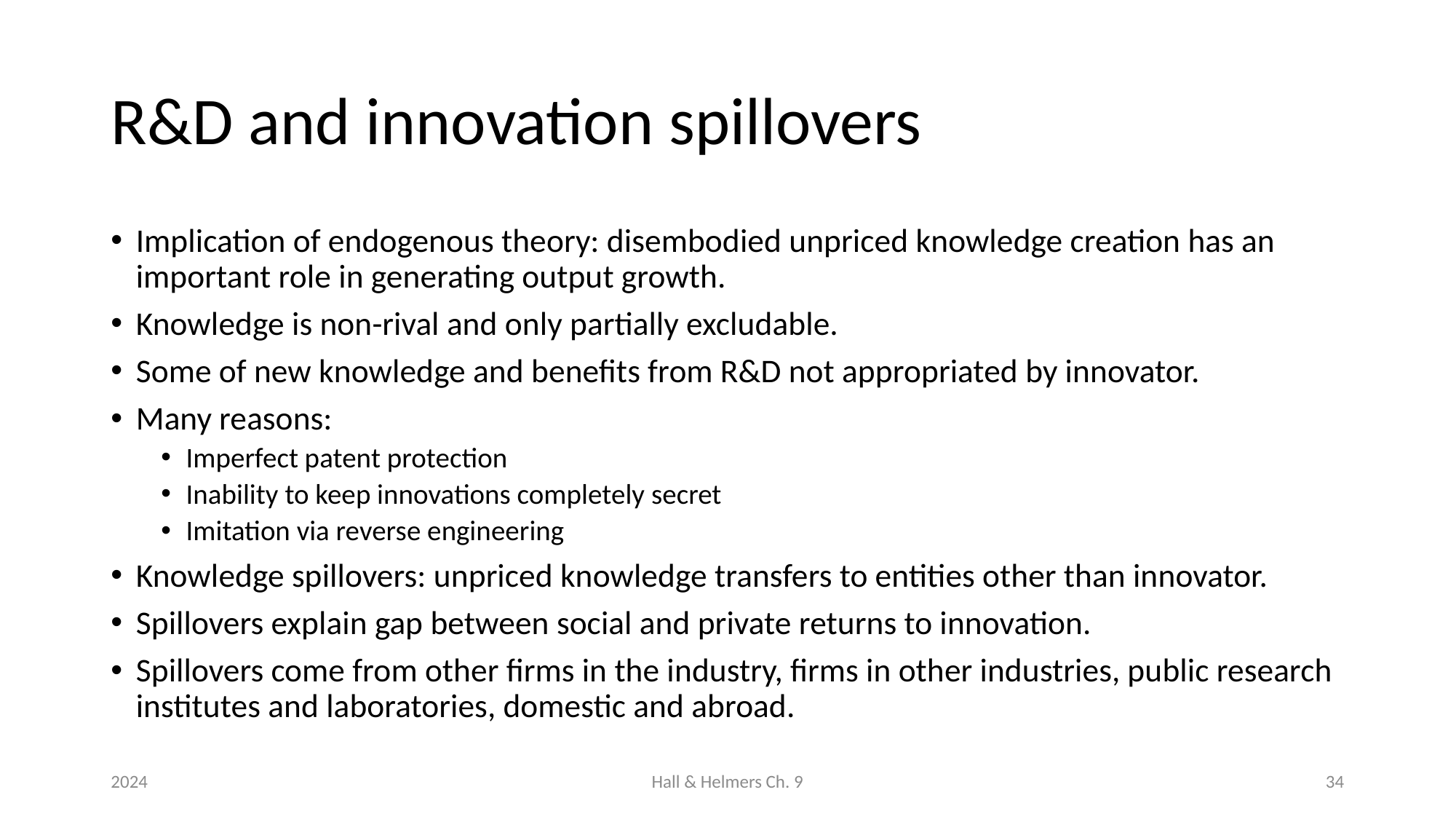

# R&D and innovation spillovers
Implication of endogenous theory: disembodied unpriced knowledge creation has an important role in generating output growth.
Knowledge is non-rival and only partially excludable.
Some of new knowledge and benefits from R&D not appropriated by innovator.
Many reasons:
Imperfect patent protection
Inability to keep innovations completely secret
Imitation via reverse engineering
Knowledge spillovers: unpriced knowledge transfers to entities other than innovator.
Spillovers explain gap between social and private returns to innovation.
Spillovers come from other firms in the industry, firms in other industries, public research institutes and laboratories, domestic and abroad.
2024
Hall & Helmers Ch. 9
34